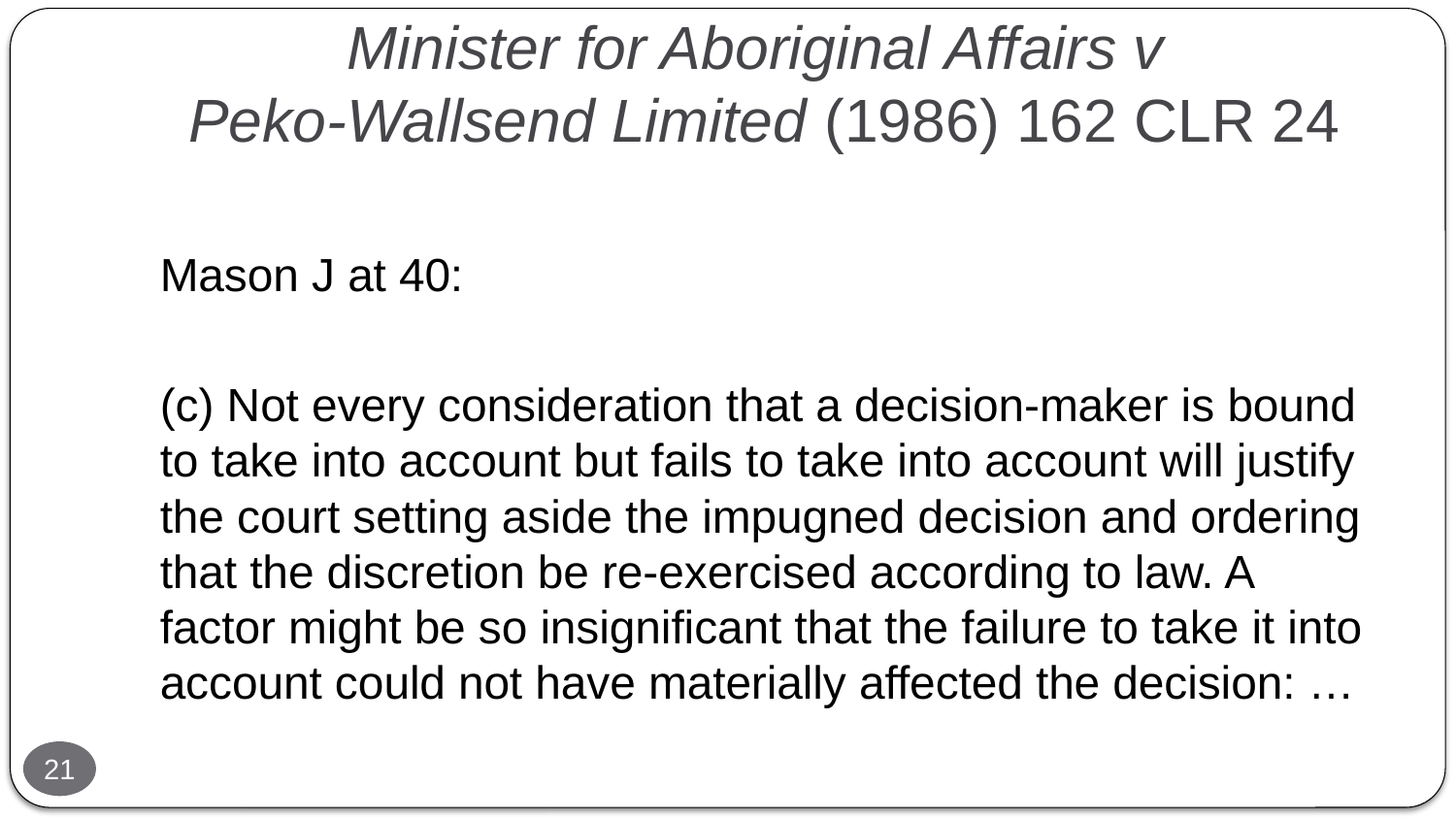

# Minister for Aboriginal Affairs v Peko-Wallsend Limited (1986) 162 CLR 24

Mason J at 40:

(c) Not every consideration that a decision-maker is bound to take into account but fails to take into account will justify the court setting aside the impugned decision and ordering that the discretion be re-exercised according to law. A factor might be so insignificant that the failure to take it into account could not have materially affected the decision: …

21